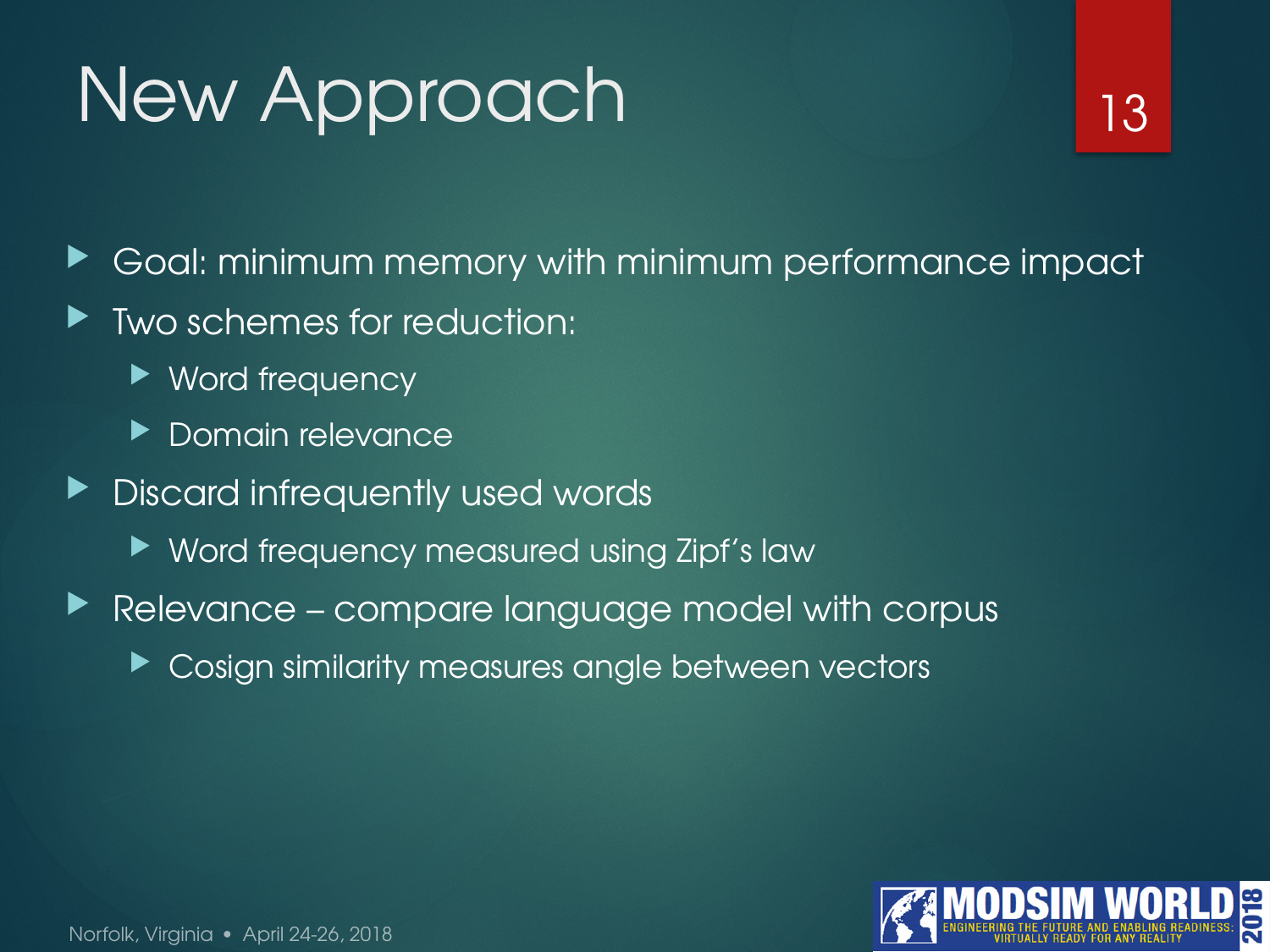

# New Approach
13
Goal: minimum memory with minimum performance impact
Two schemes for reduction:
Word frequency
Domain relevance
Discard infrequently used words
Word frequency measured using Zipf’s law
Relevance – compare language model with corpus
Cosign similarity measures angle between vectors
Norfolk, Virginia  •  April 24-26, 2018